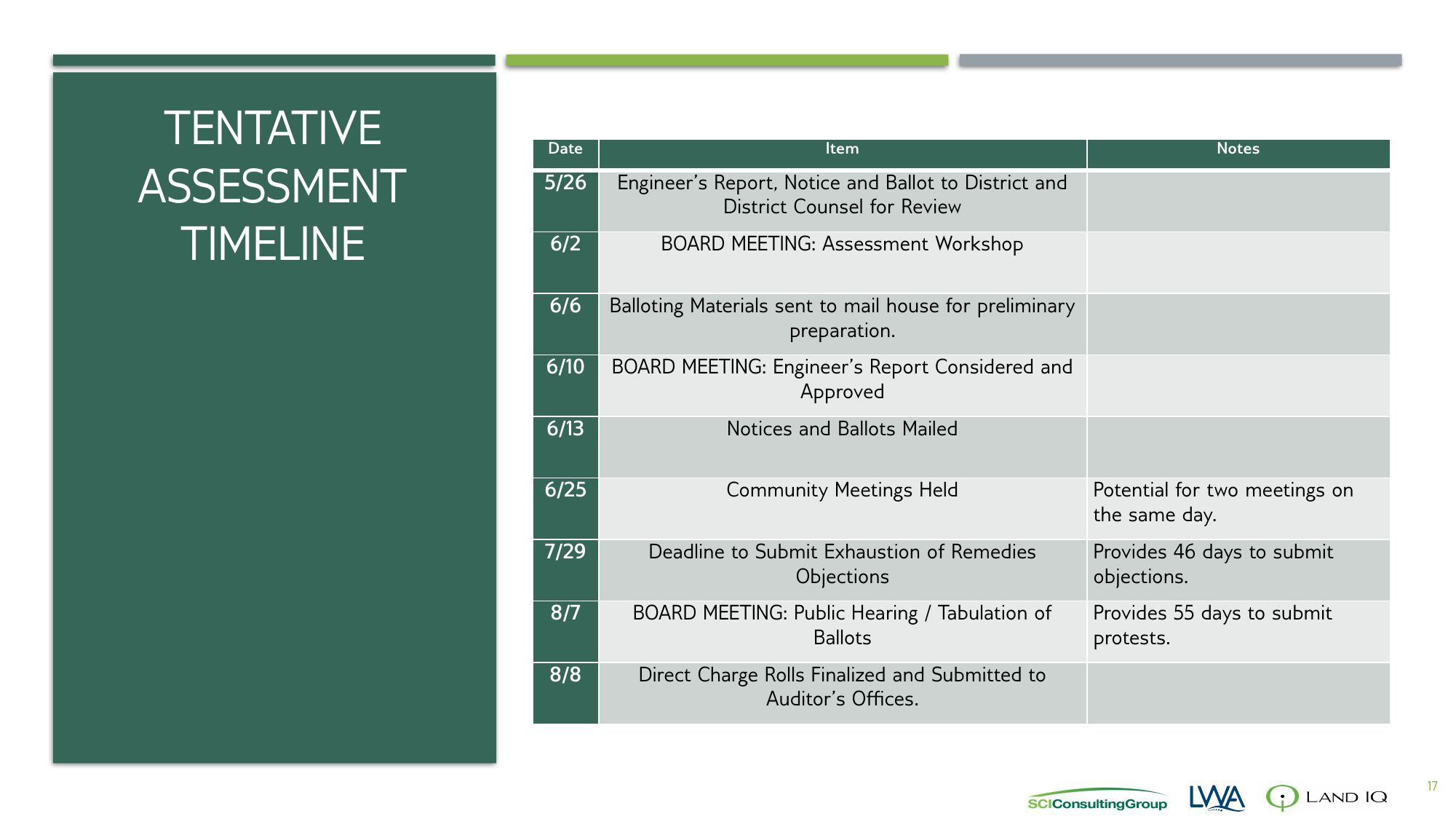

Tentative
Assessment Timeline
| Date | Item | Notes |
| --- | --- | --- |
| 5/26 | Engineer’s Report, Notice and Ballot to District and District Counsel for Review |  |
| 6/2 | BOARD MEETING: Assessment Workshop |  |
| 6/6 | Balloting Materials sent to mail house for preliminary preparation. |  |
| 6/10 | BOARD MEETING: Engineer’s Report Considered and Approved |  |
| 6/13 | Notices and Ballots Mailed |  |
| 6/25 | Community Meetings Held | Potential for two meetings on the same day. |
| 7/29 | Deadline to Submit Exhaustion of Remedies Objections | Provides 46 days to submit objections. |
| 8/7 | BOARD MEETING: Public Hearing / Tabulation of Ballots | Provides 55 days to submit protests. |
| 8/8 | Direct Charge Rolls Finalized and Submitted to Auditor’s Offices. |  |
17